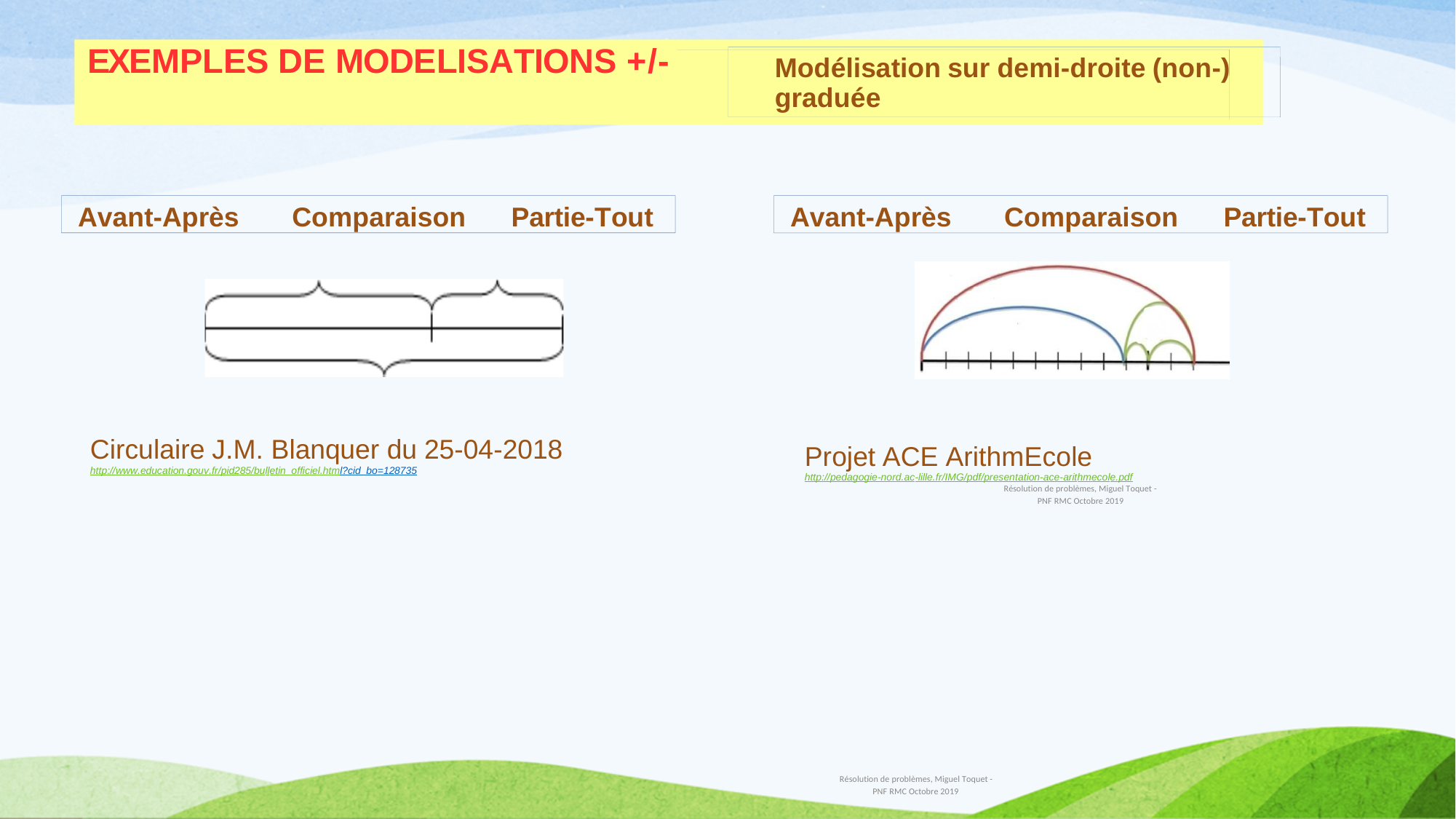

EXEMPLES DE MODELISATIONS +/-

Modélisation
graduée
sur
demi-droite
(non-)

Avant-Après
Comparaison
Partie-Tout

Circulaire J.M.
Blanquer du 25-04-2018
http://www.education.gouv.fr/pid285/bulletin_officiel.html?cid_bo=128735

Avant-Après
Comparaison
Partie-Tout

Projet ACE ArithmEcole
http://pedagogie-nord.ac-lille.fr/IMG/pdf/presentation-ace-arithmecole.pdf
Résolution de problèmes, Miguel Toquet -
PNF RMC Octobre 2019
Résolution de problèmes, Miguel Toquet -
PNF RMC Octobre 2019